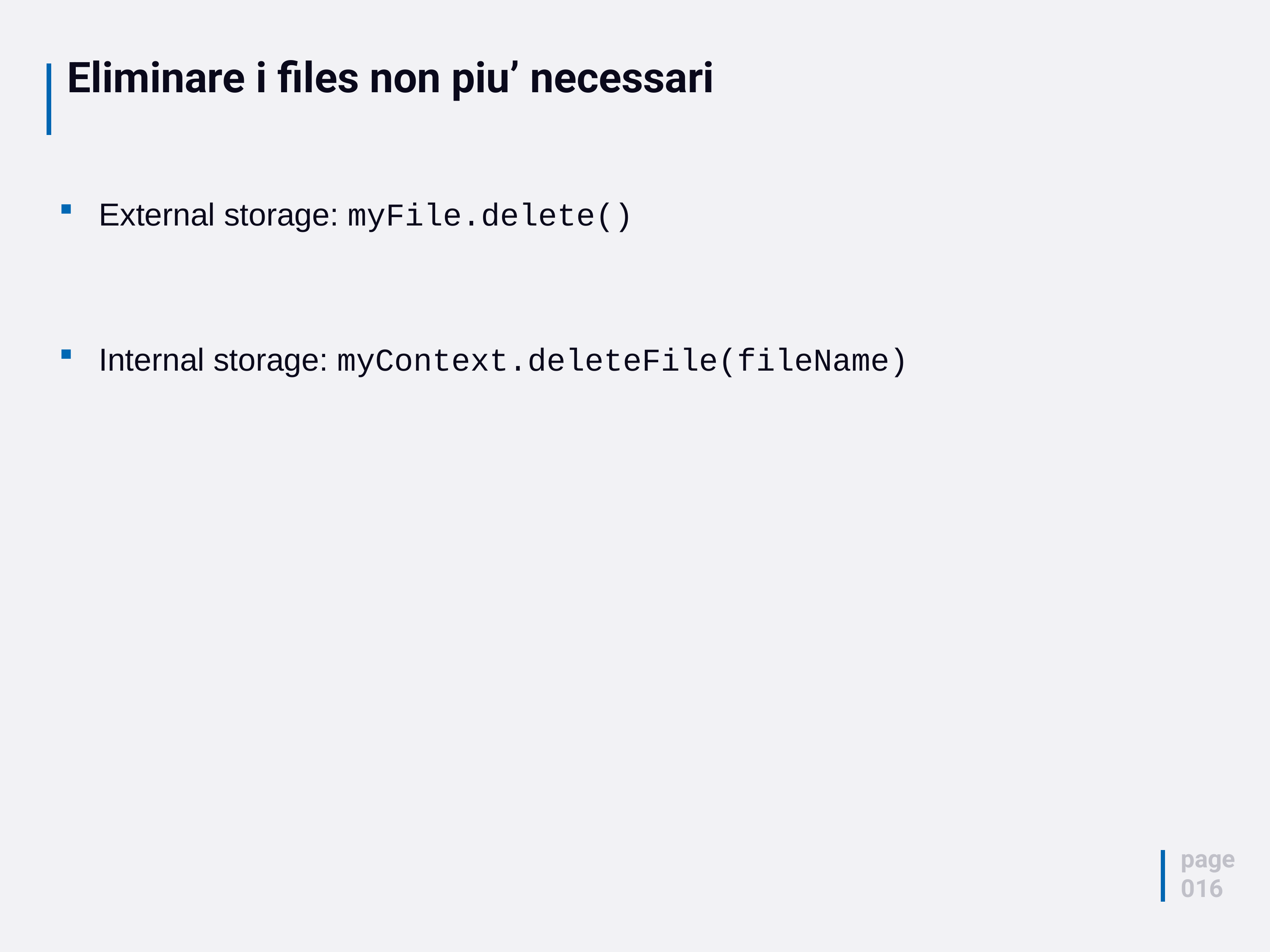

# Eliminare i files non piu’ necessari
External storage: myFile.delete()

Internal storage: myContext.deleteFile(fileName)

page
016